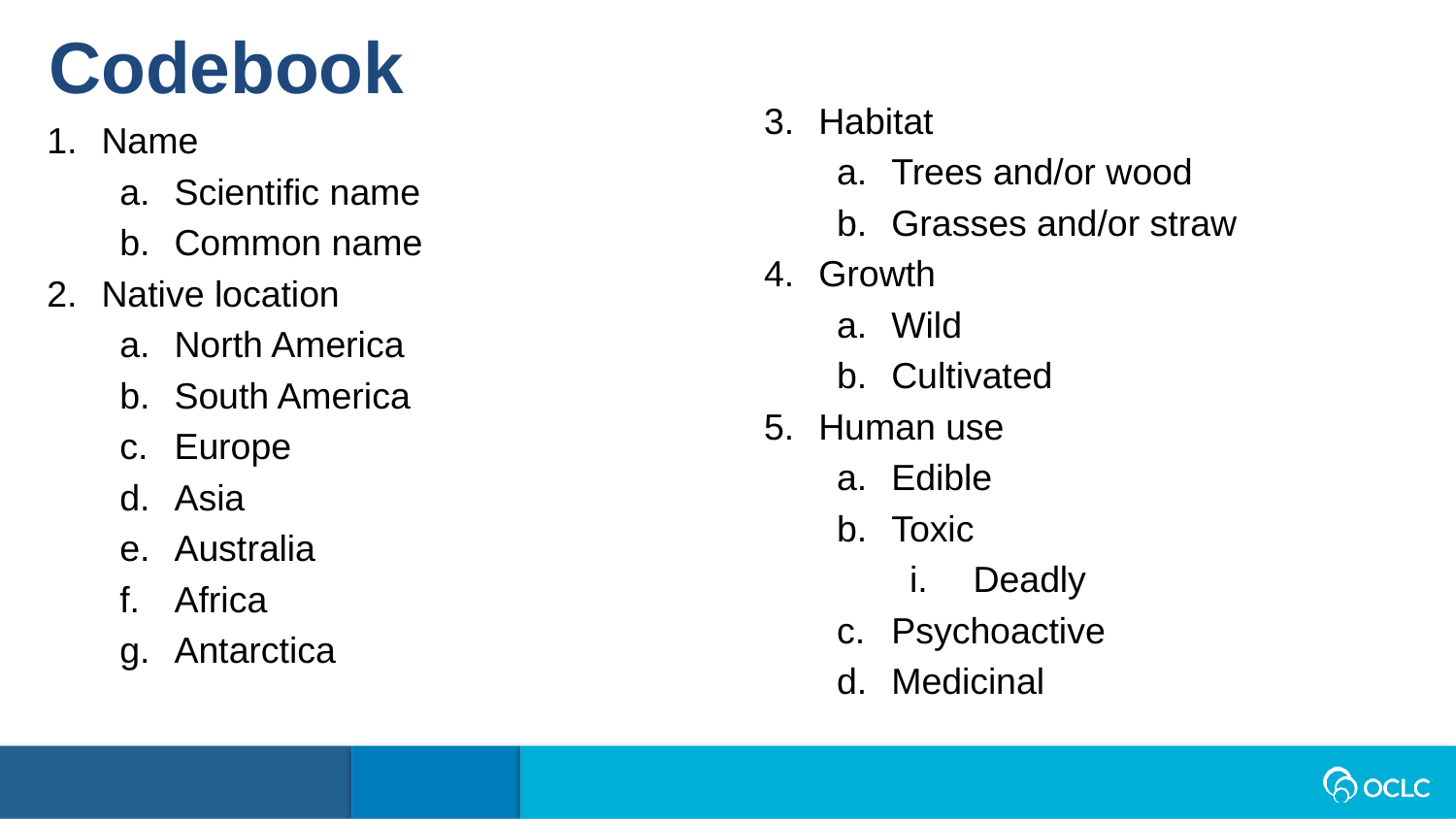

Codebook
Habitat
Trees and/or wood
Grasses and/or straw
Growth
Wild
Cultivated
Human use
Edible
Toxic
Deadly
Psychoactive
Medicinal

Name
Scientific name
Common name
Native location
North America
South America
Europe
Asia
Australia
Africa
Antarctica